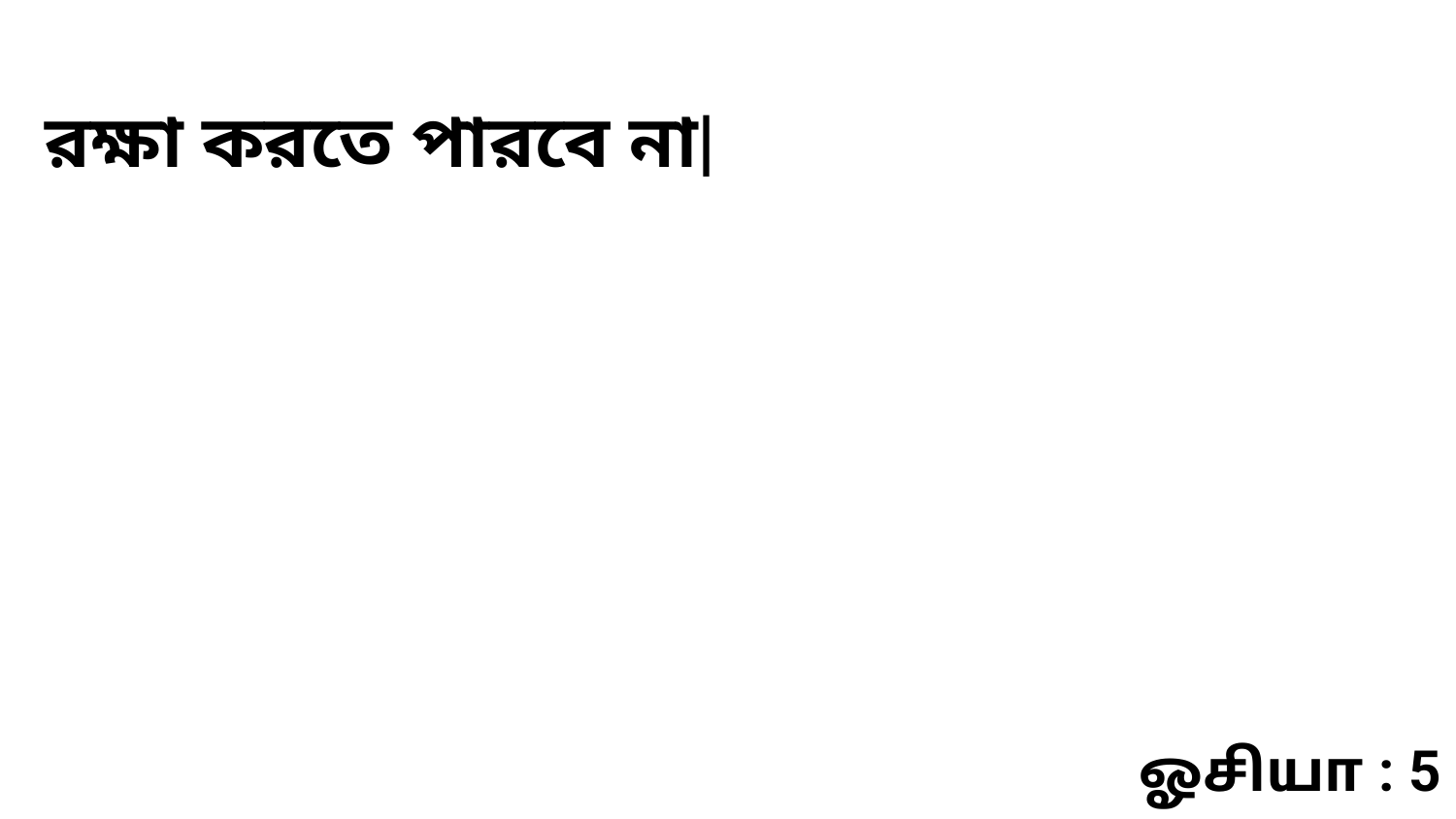

রক্ষা করতে পারবে না|
ஓசியா : 5